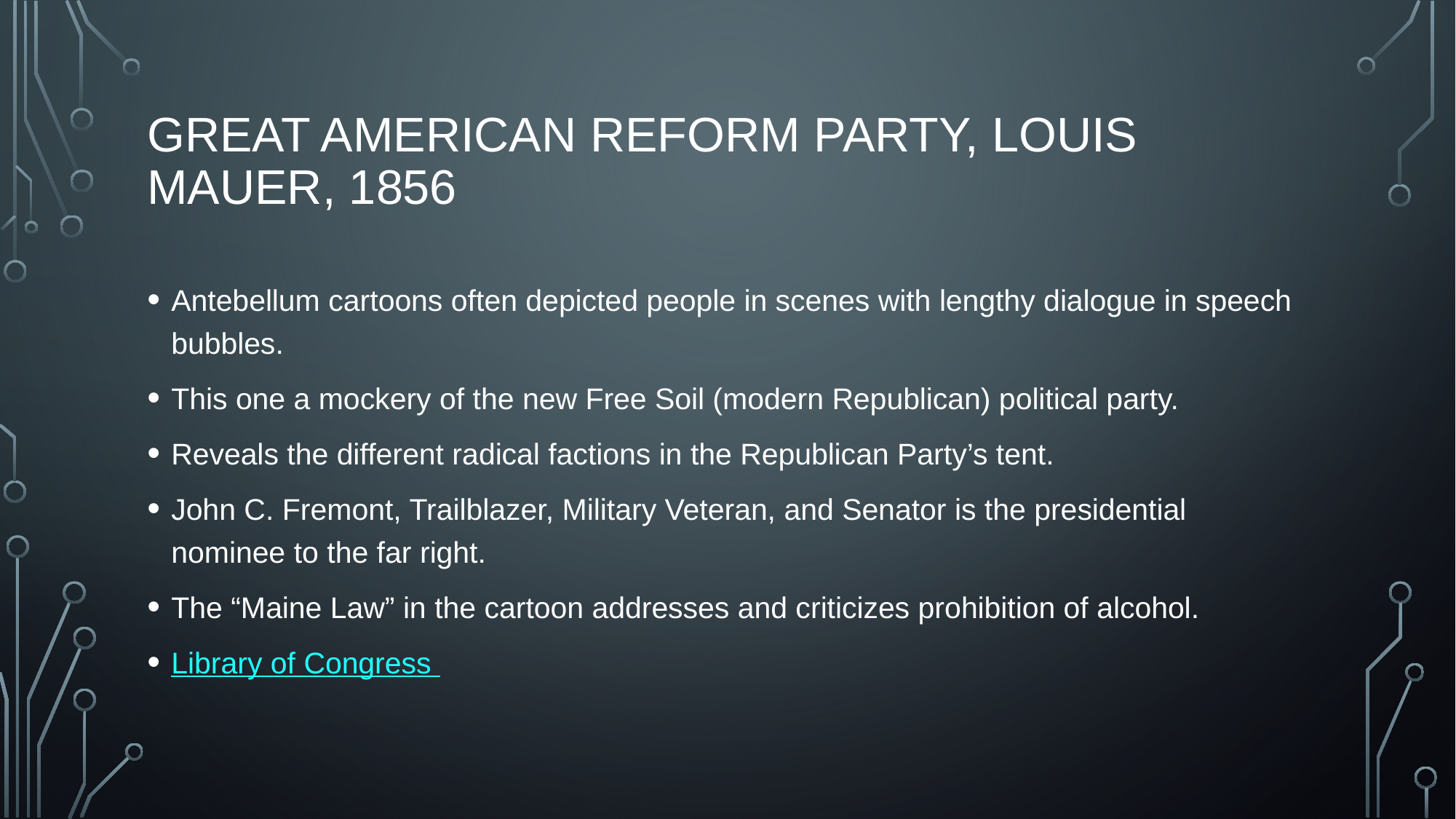

# Great American reform party, Louis Mauer, 1856
Antebellum cartoons often depicted people in scenes with lengthy dialogue in speech bubbles.
This one a mockery of the new Free Soil (modern Republican) political party.
Reveals the different radical factions in the Republican Party’s tent.
John C. Fremont, Trailblazer, Military Veteran, and Senator is the presidential  nominee to the far right.
The “Maine Law” in the cartoon addresses and criticizes prohibition of alcohol.
Library of Congress